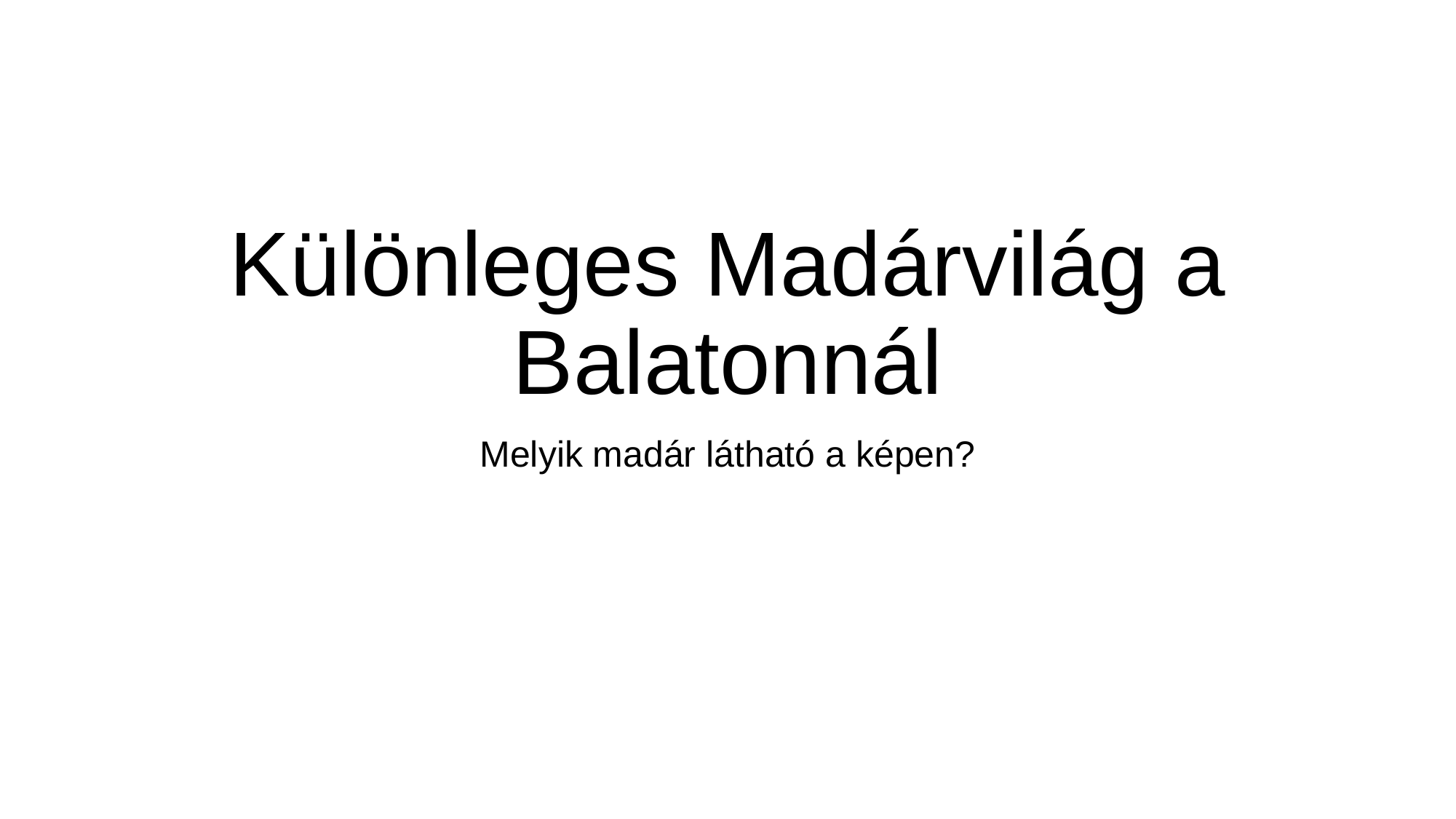

# Különleges Madárvilág a Balatonnál
Melyik madár látható a képen?